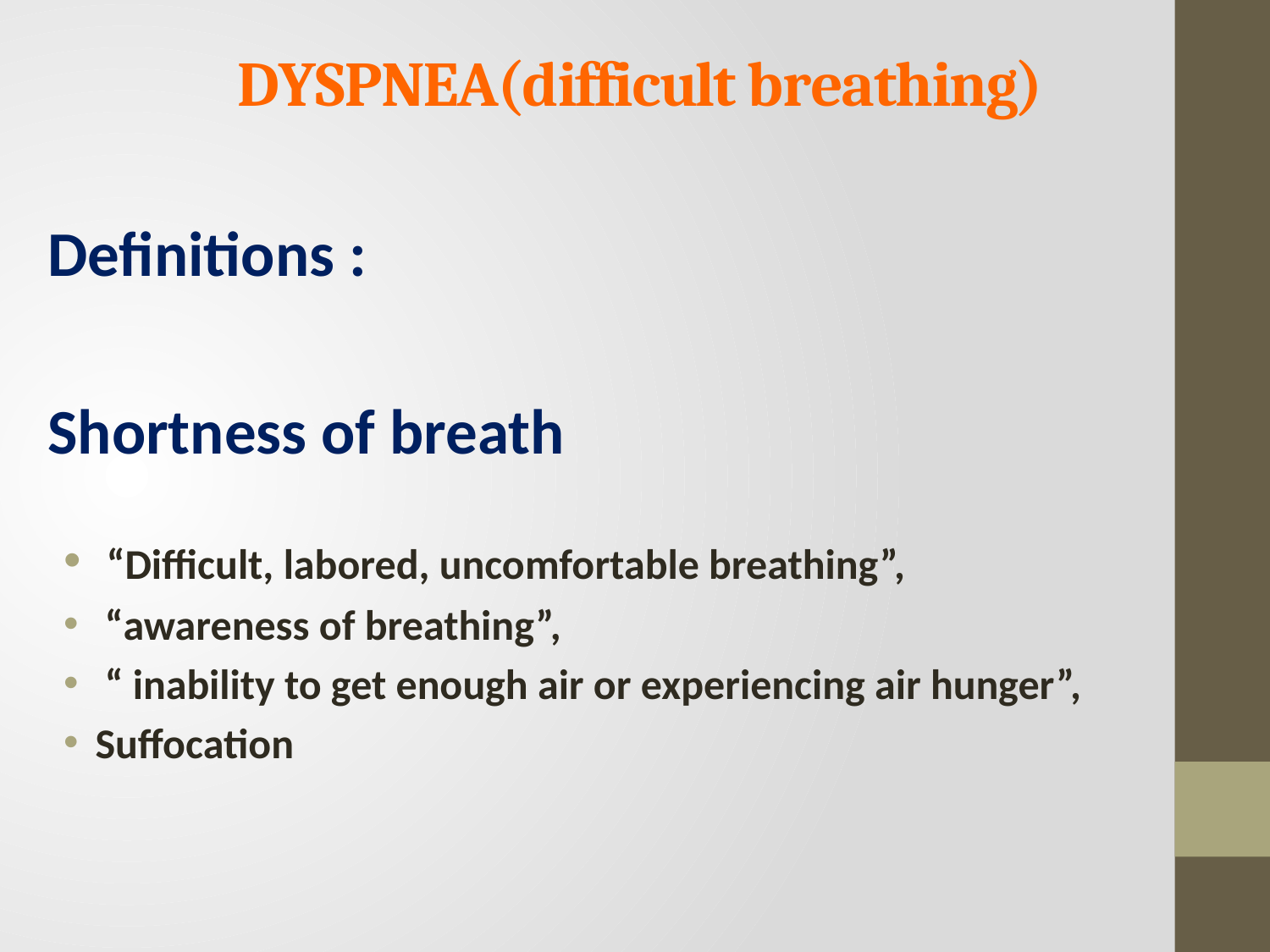

# DYSPNEA(difficult breathing)
Definitions :

Shortness of breath

 “Difficult, labored, uncomfortable breathing”,
 “awareness of breathing”,
 “ inability to get enough air or experiencing air hunger”,
Suffocation